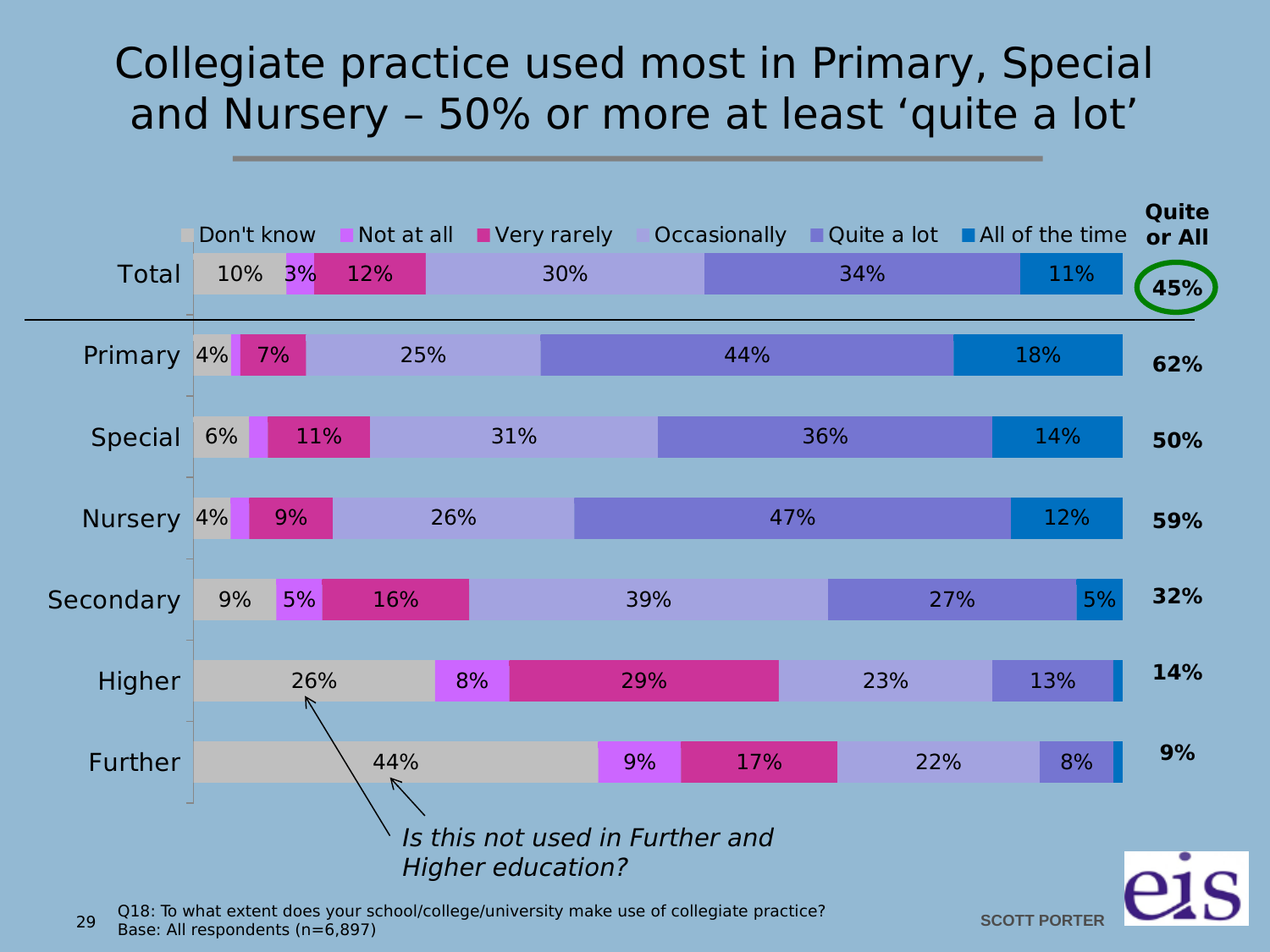

# Collegiate practice used most in Primary, Special and Nursery – 50% or more at least ‘quite a lot’

### Chart

| Category | Don't know | Not at all | Very rarely | Occasionally | Quite a lot | All of the time |
|---|---|---|---|---|---|---|
| Further | 0.44 | 0.09 | 0.17 | 0.22 | 0.08 | 0.01 |
| Higher | 0.26 | 0.08 | 0.29 | 0.23 | 0.13 | 0.01 |
| Secondary | 0.09 | 0.05 | 0.16 | 0.39 | 0.27 | 0.05 |
| Nursery | 0.04 | 0.02 | 0.09 | 0.26 | 0.47 | 0.12 |
| Special | 0.06 | 0.02 | 0.11 | 0.31 | 0.36 | 0.14 |
| Primary | 0.04 | 0.01 | 0.07 | 0.25 | 0.44 | 0.18 |
| Total | 0.1 | 0.03 | 0.12 | 0.3 | 0.34 | 0.11 |
Quite or All

45%

62%

50%

59%

32%

14%

9%

Is this not used in Further and Higher education?
Q18: To what extent does your school/college/university make use of collegiate practice?
Base: All respondents (n=6,897)
29